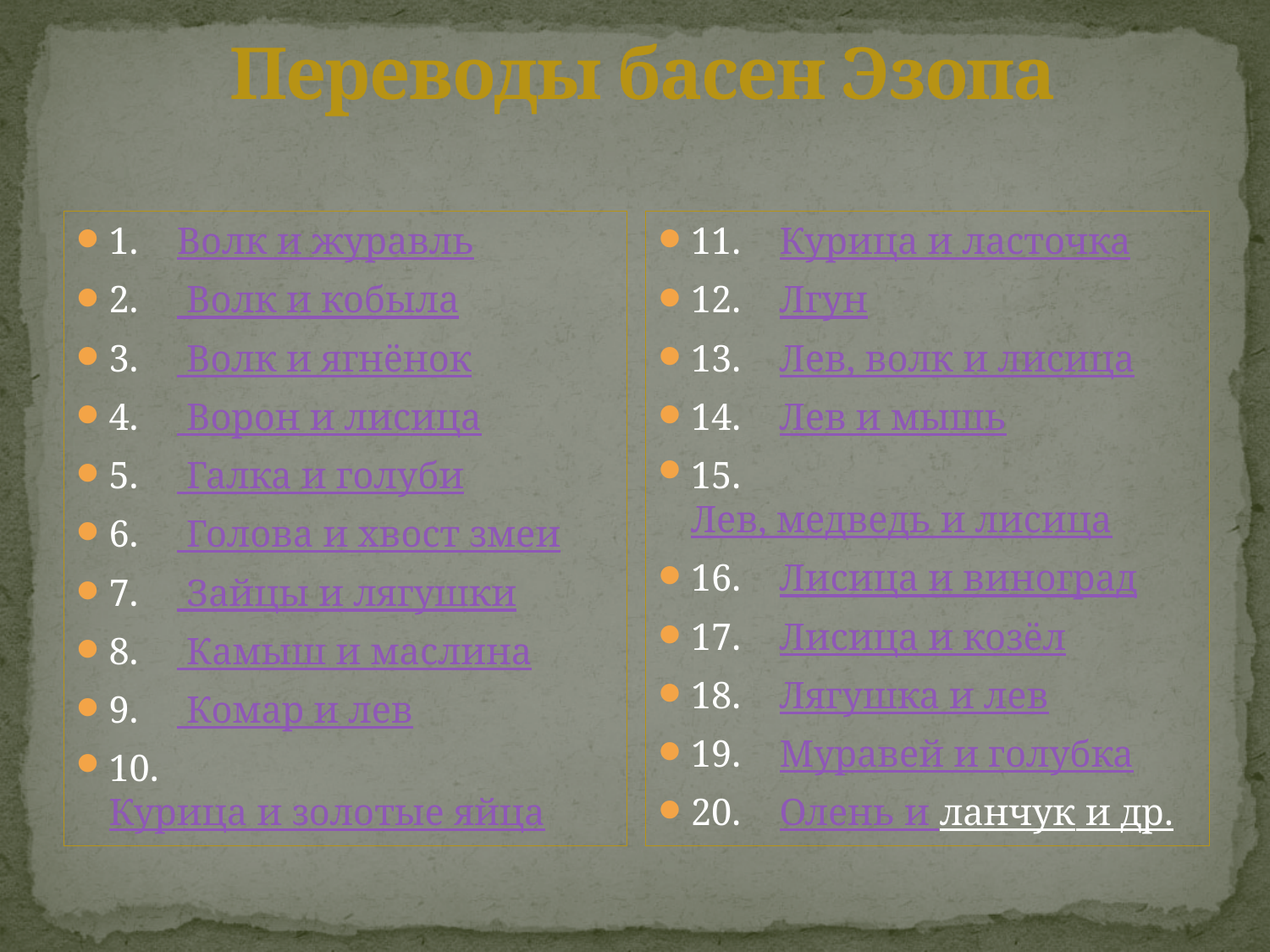

# Переводы басен Эзопа
1.    Волк и журавль
2.     Волк и кобыла
3.     Волк и ягнёнок
4.     Ворон и лисица
5.     Галка и голуби
6.     Голова и хвост змеи
7.     Зайцы и лягушки
8.     Камыш и маслина
9.     Комар и лев
10.    Курица и золотые яйца
11.    Курица и ласточка
12.    Лгун
13.    Лев, волк и лисица
14.    Лев и мышь
15.    Лев, медведь и лисица
16.    Лисица и виноград
17.    Лисица и козёл
18.    Лягушка и лев
19.    Муравей и голубка
20.    Олень и ланчук и др.